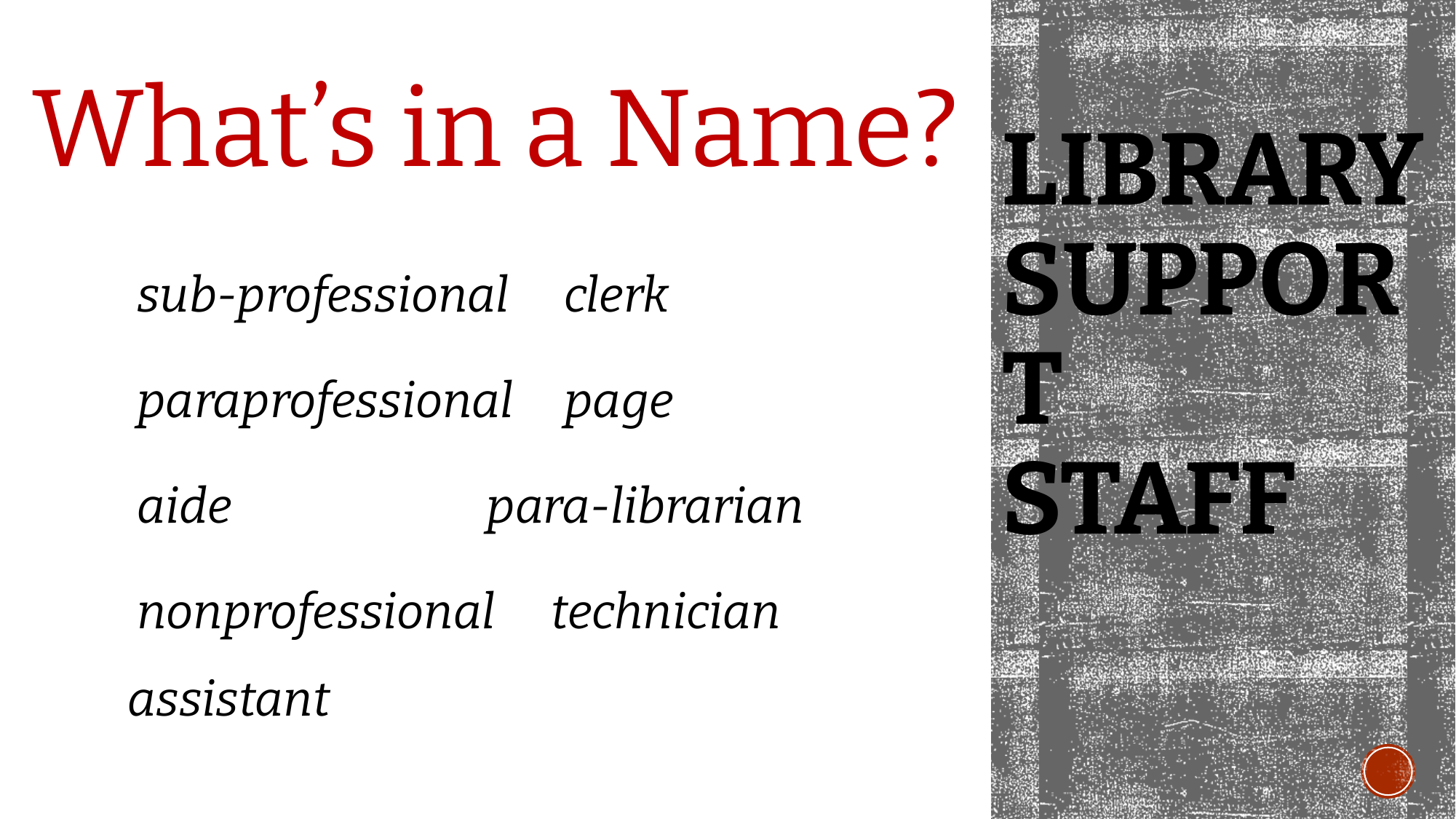

What’s in a Name?
# Library Support Staff

 sub-professional 	clerk
 paraprofessional 	page
 aide                           para-librarian
 nonprofessional      technician assistant